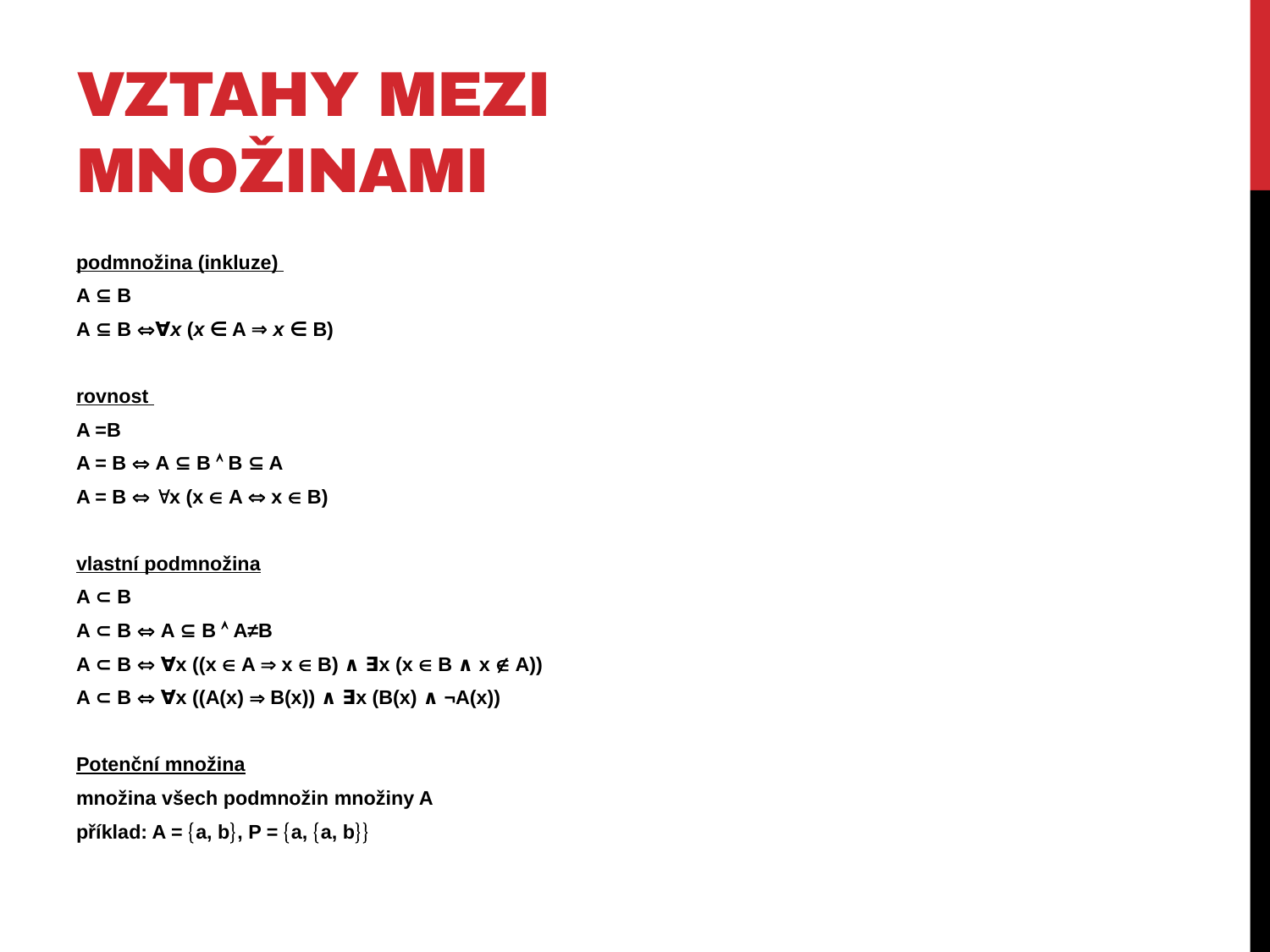

# Vztahy mezi množinami
podmnožina (inkluze)
A ⊆ B
A ⊆ B ⇔∀x (x ∈ A ⇒ x ∈ B)

rovnost
A =B
A = B ⇔ A ⊆ B ∧ B ⊆ A
A = B ⇔ ∀x (x ∈ A ⇔ x ∈ B)

vlastní podmnožina
A ⊂ B
A ⊂ B ⇔ A ⊆ B ∧ A≠B
A ⊂ B ⇔ ∀x ((x ∈ A ⇒ x ∈ B) ∧ ∃x (x ∈ B ∧ x ∉ A))
A ⊂ B ⇔ ∀x ((A(x) ⇒ B(x)) ∧ ∃x (B(x) ∧ ¬A(x))

Potenční množina
množina všech podmnožin množiny A
příklad: A = {a, b}, P = {a, {a, b}}